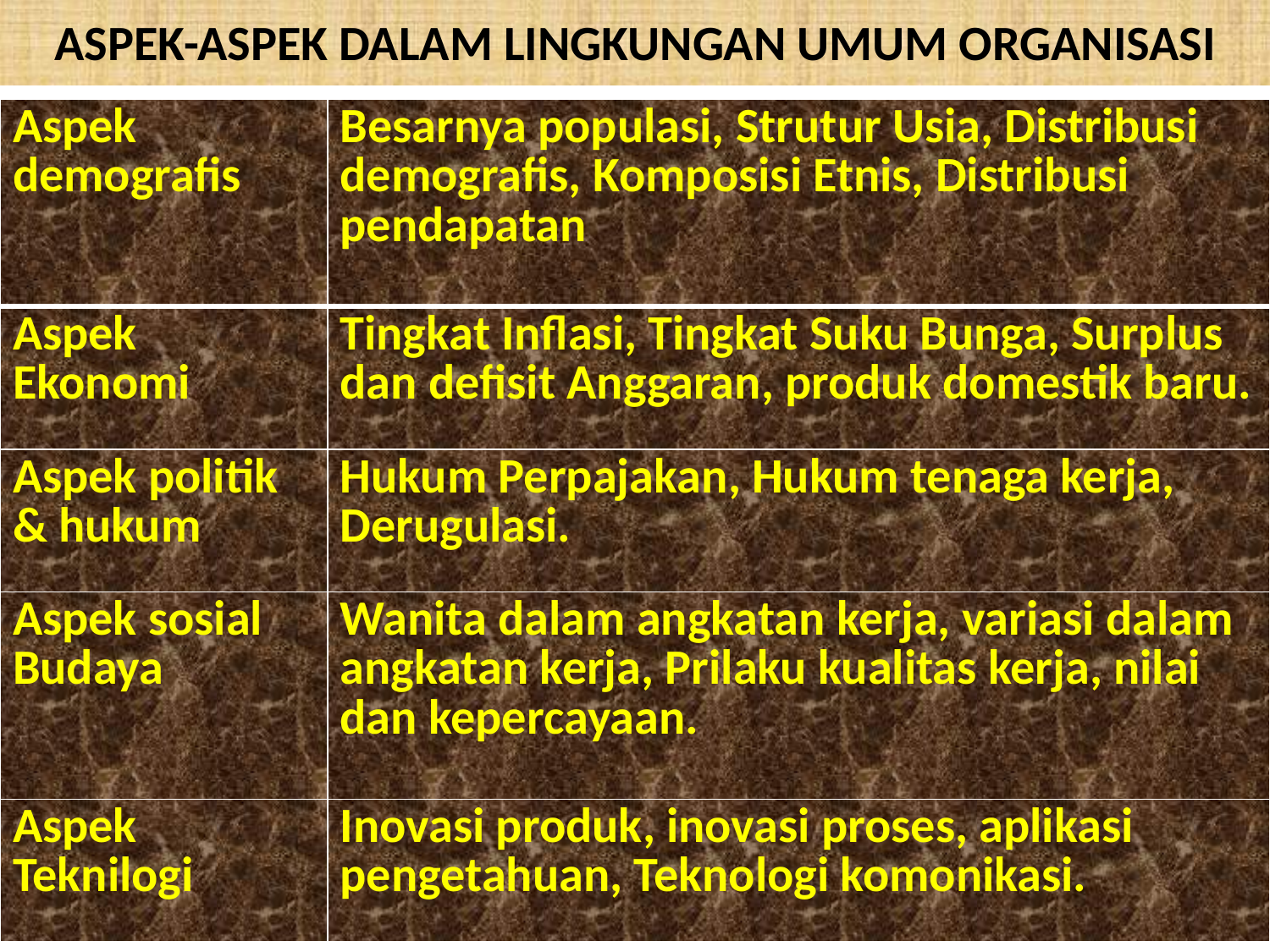

# ASPEK-ASPEK DALAM LINGKUNGAN UMUM ORGANISASI
Tabel :
| Aspek demografis | Besarnya populasi, Strutur Usia, Distribusi demografis, Komposisi Etnis, Distribusi pendapatan |
| --- | --- |
| Aspek Ekonomi | Tingkat Inflasi, Tingkat Suku Bunga, Surplus dan defisit Anggaran, produk domestik baru. |
| Aspek politik & hukum | Hukum Perpajakan, Hukum tenaga kerja, Derugulasi. |
| Aspek sosial Budaya | Wanita dalam angkatan kerja, variasi dalam angkatan kerja, Prilaku kualitas kerja, nilai dan kepercayaan. |
| Aspek Teknilogi | Inovasi produk, inovasi proses, aplikasi pengetahuan, Teknologi komonikasi. |